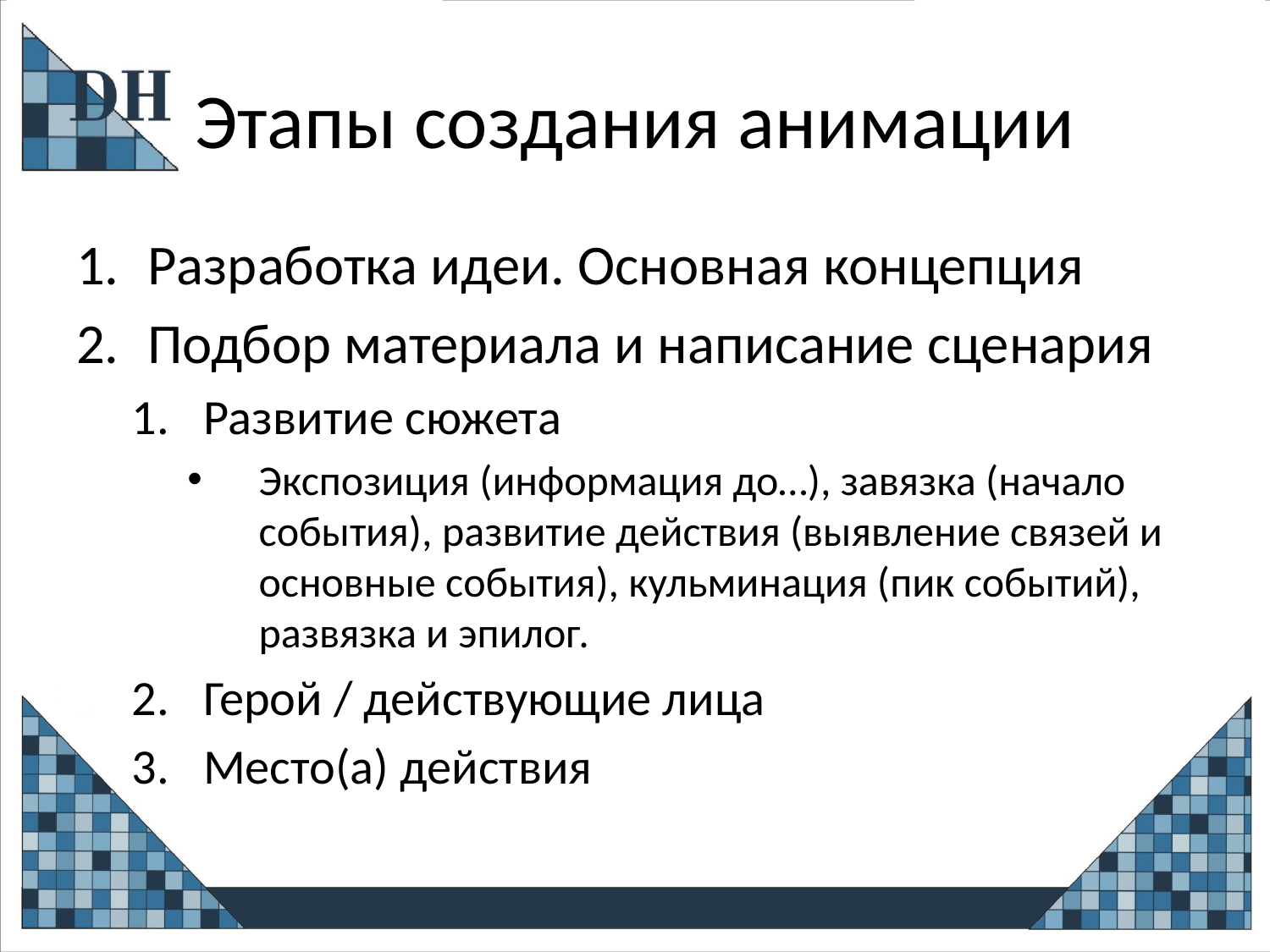

# Этапы создания анимации
Разработка идеи. Основная концепция
Подбор материала и написание сценария
Развитие сюжета
Экспозиция (информация до…), завязка (начало события), развитие действия (выявление связей и основные события), кульминация (пик событий), развязка и эпилог.
Герой / действующие лица
Место(а) действия